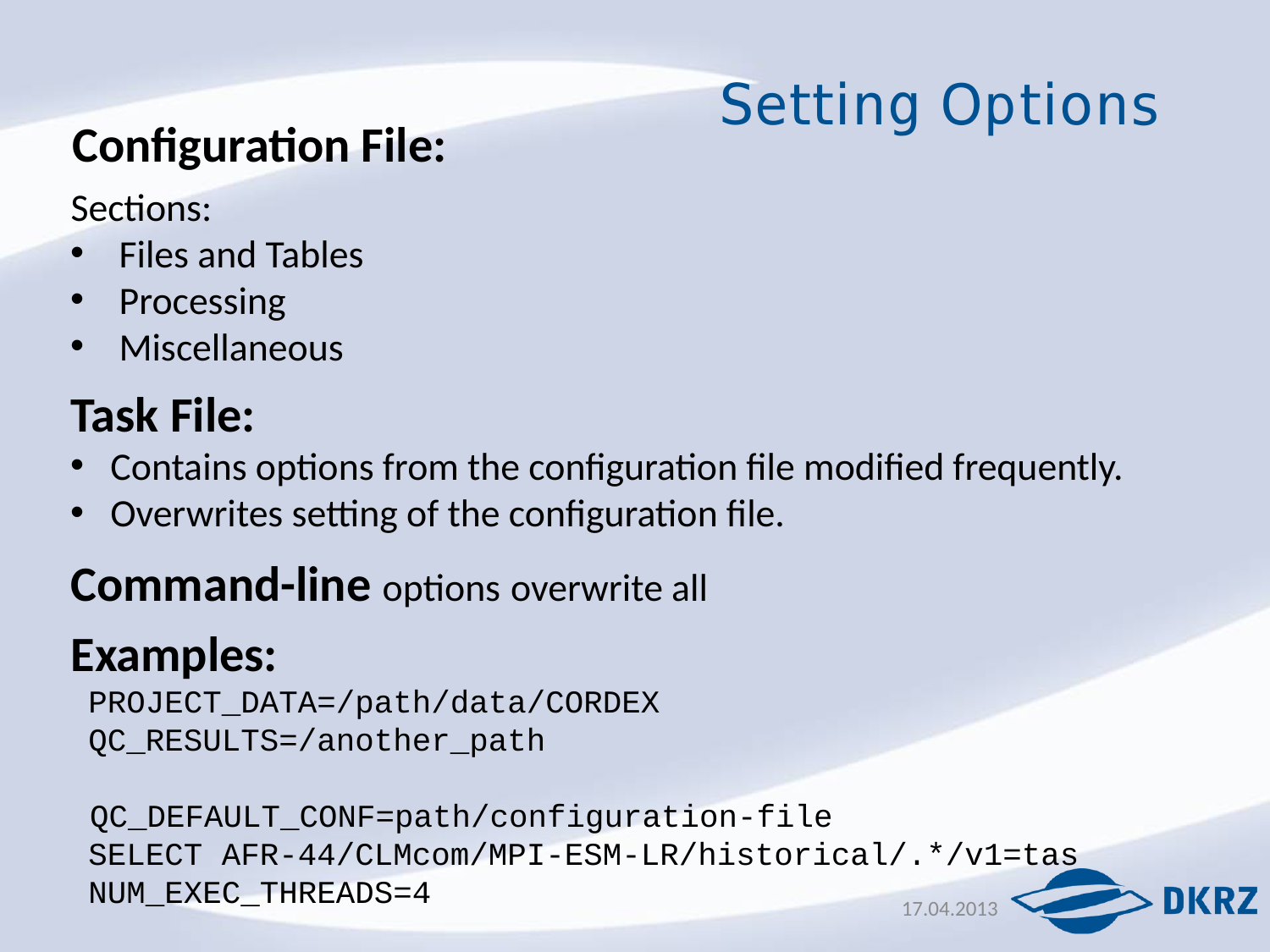

Setting Options
Configuration File:

Sections:
 Files and Tables
 Processing
 Miscellaneous
Task File:
Contains options from the configuration file modified frequently.
Overwrites setting of the configuration file.
Command-line options overwrite all
Examples:
  PROJECT_DATA=/path/data/CORDEX
  QC_RESULTS=/another_path

 QC_DEFAULT_CONF=path/configuration-file
  SELECT AFR-44/CLMcom/MPI-ESM-LR/historical/.*/v1=tas
  NUM_EXEC_THREADS=4

17.04.2013